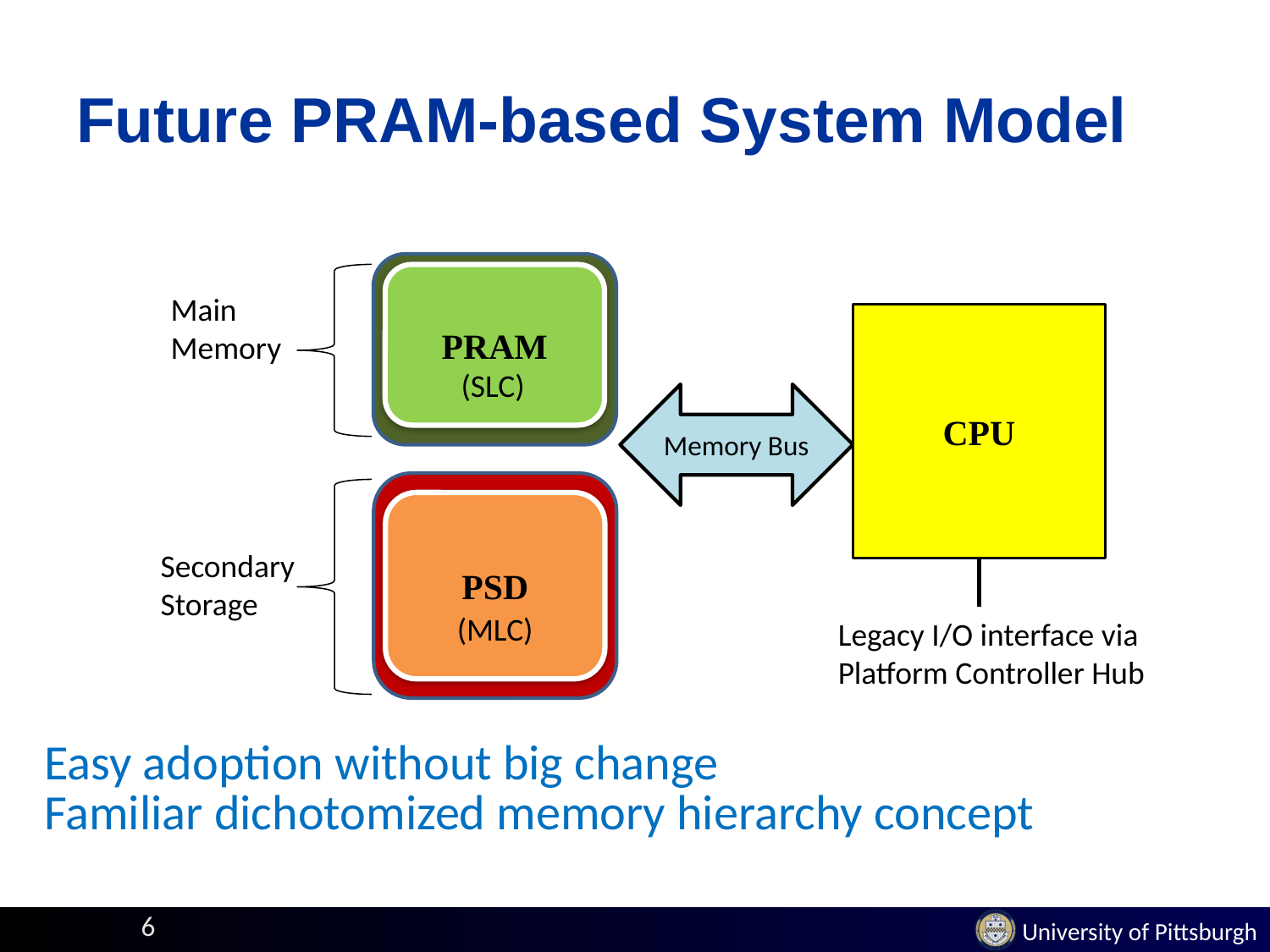

# Future PRAM-based System Model

PRAM
Main
Memory
CPU
(SLC)
Memory Bus

PSD

Secondary
Storage
(MLC)
Legacy I/O interface via
Platform Controller Hub
Easy adoption without big change
Familiar dichotomized memory hierarchy concept
6